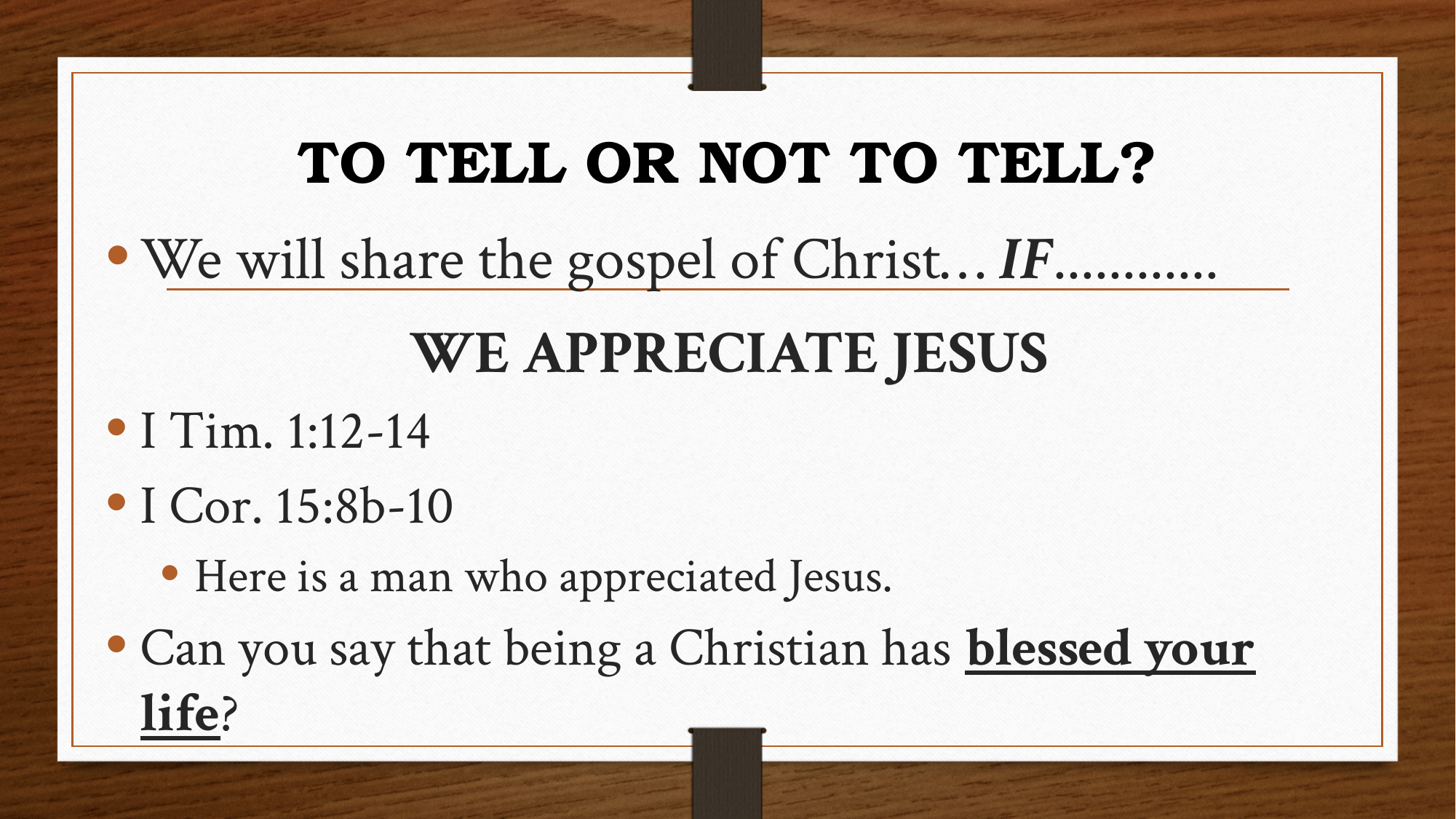

# To Tell or Not To Tell?
We will share the gospel of Christ… IF............
WE APPRECIATE JESUS
I Tim. 1:12-14
I Cor. 15:8b-10
Here is a man who appreciated Jesus.
Can you say that being a Christian has blessed your life?